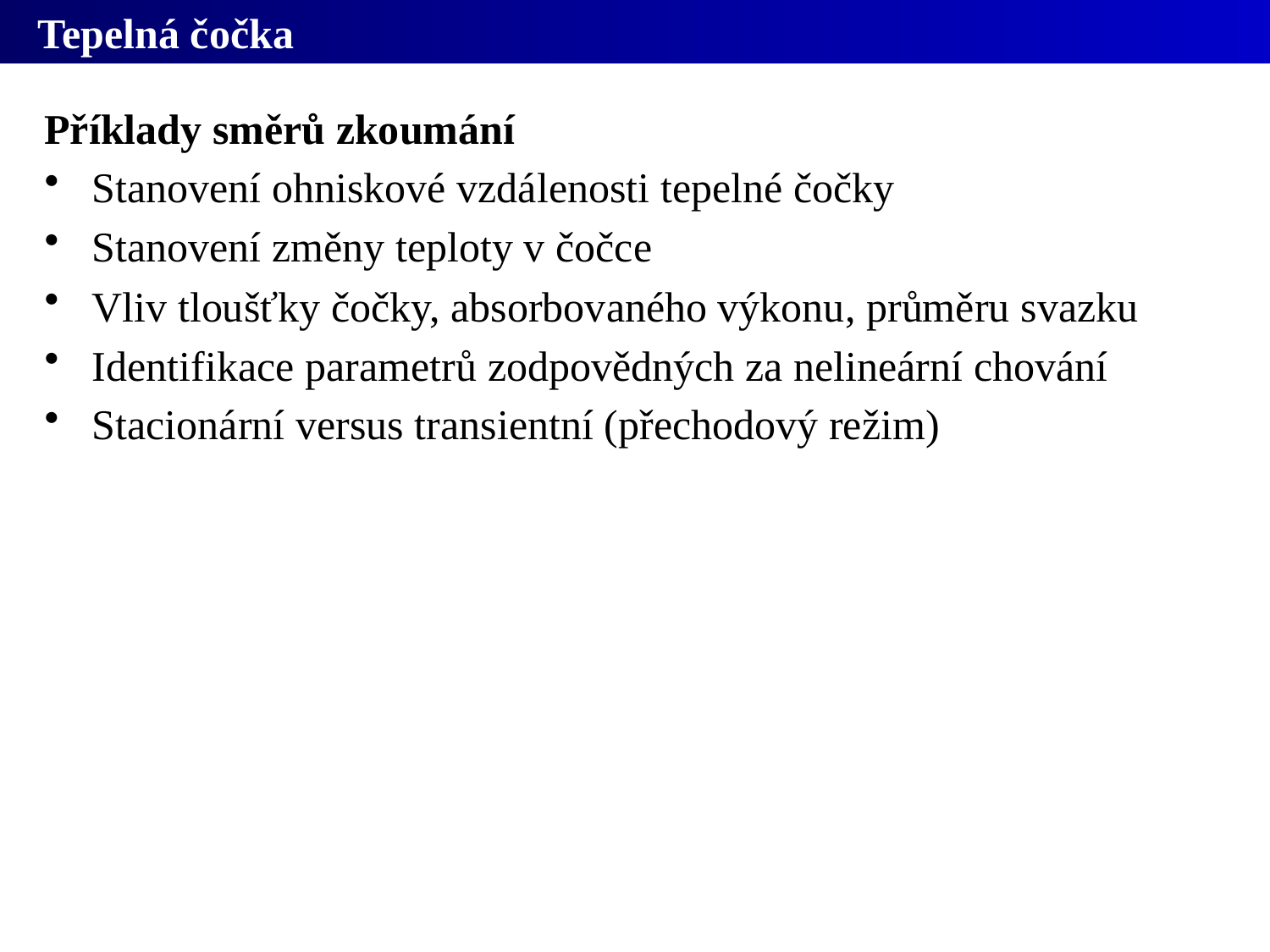

# Tepelná čočka
Příklady směrů zkoumání
Stanovení ohniskové vzdálenosti tepelné čočky
Stanovení změny teploty v čočce
Vliv tloušťky čočky, absorbovaného výkonu, průměru svazku
Identifikace parametrů zodpovědných za nelineární chování
Stacionární versus transientní (přechodový režim)